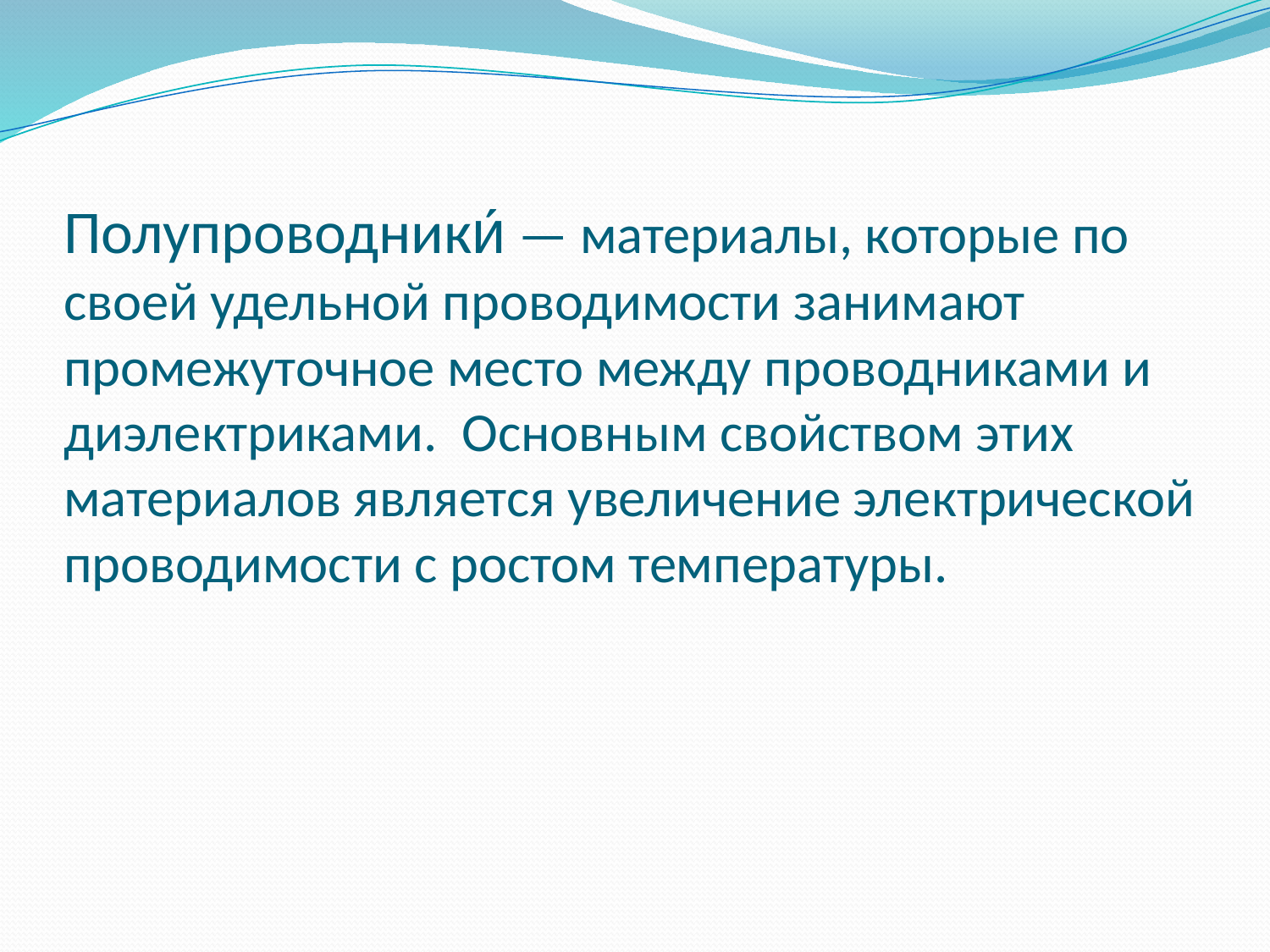

# Полупроводники́ — материалы, которые по своей удельной проводимости занимают промежуточное место между проводниками и диэлектриками.  Основным свойством этих материалов является увеличение электрической проводимости с ростом температуры.